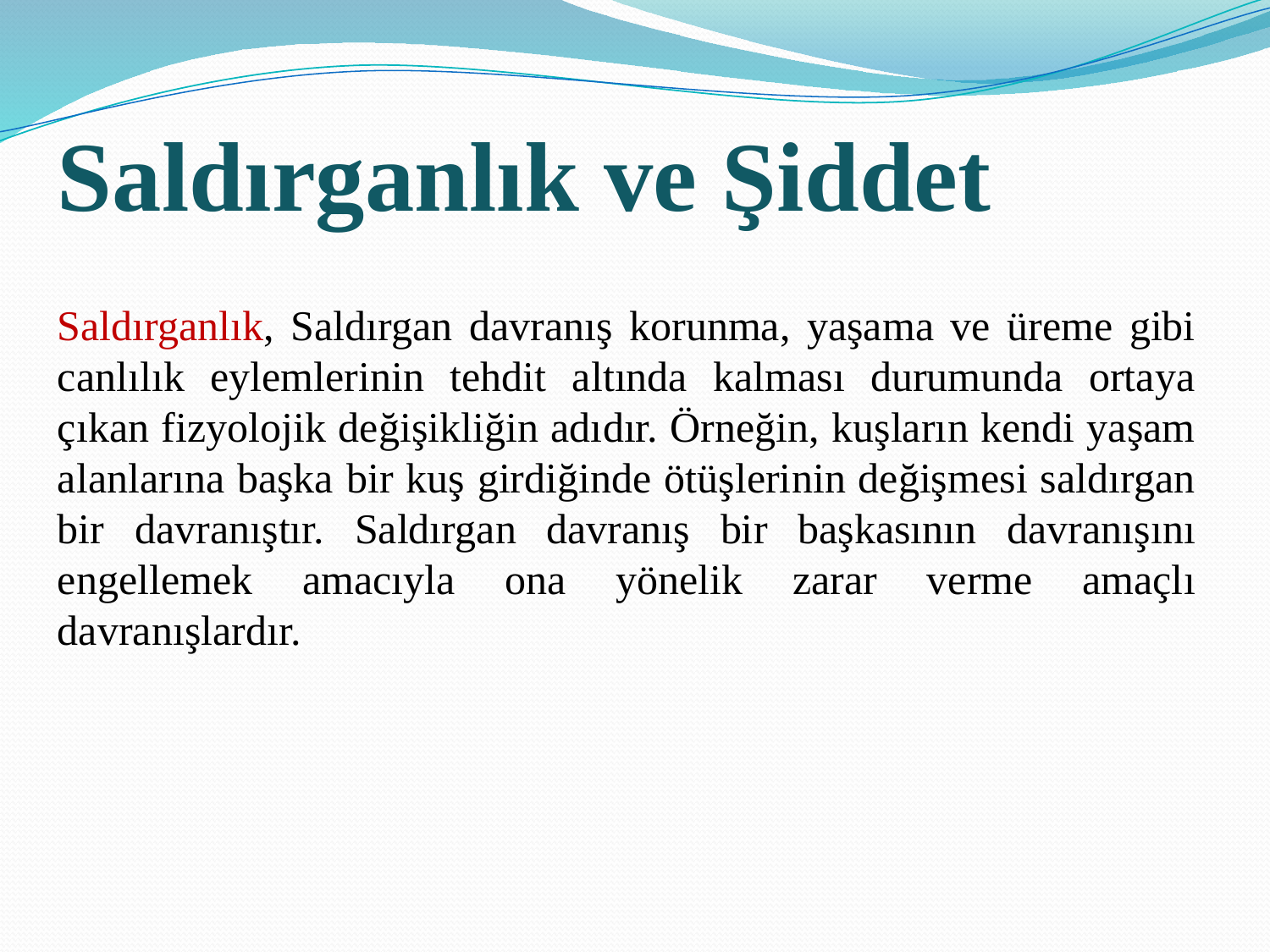

Saldırganlık ve Şiddet

Saldırganlık, Saldırgan davranış korunma, yaşama ve üreme gibi canlılık eylemlerinin tehdit altında kalması durumunda ortaya çıkan fizyolojik değişikliğin adıdır. Örneğin, kuşların kendi yaşam alanlarına başka bir kuş girdiğinde ötüşlerinin değişmesi saldırgan bir davranıştır. Saldırgan davranış bir başkasının davranışını engellemek amacıyla ona yönelik zarar verme amaçlı davranışlardır.